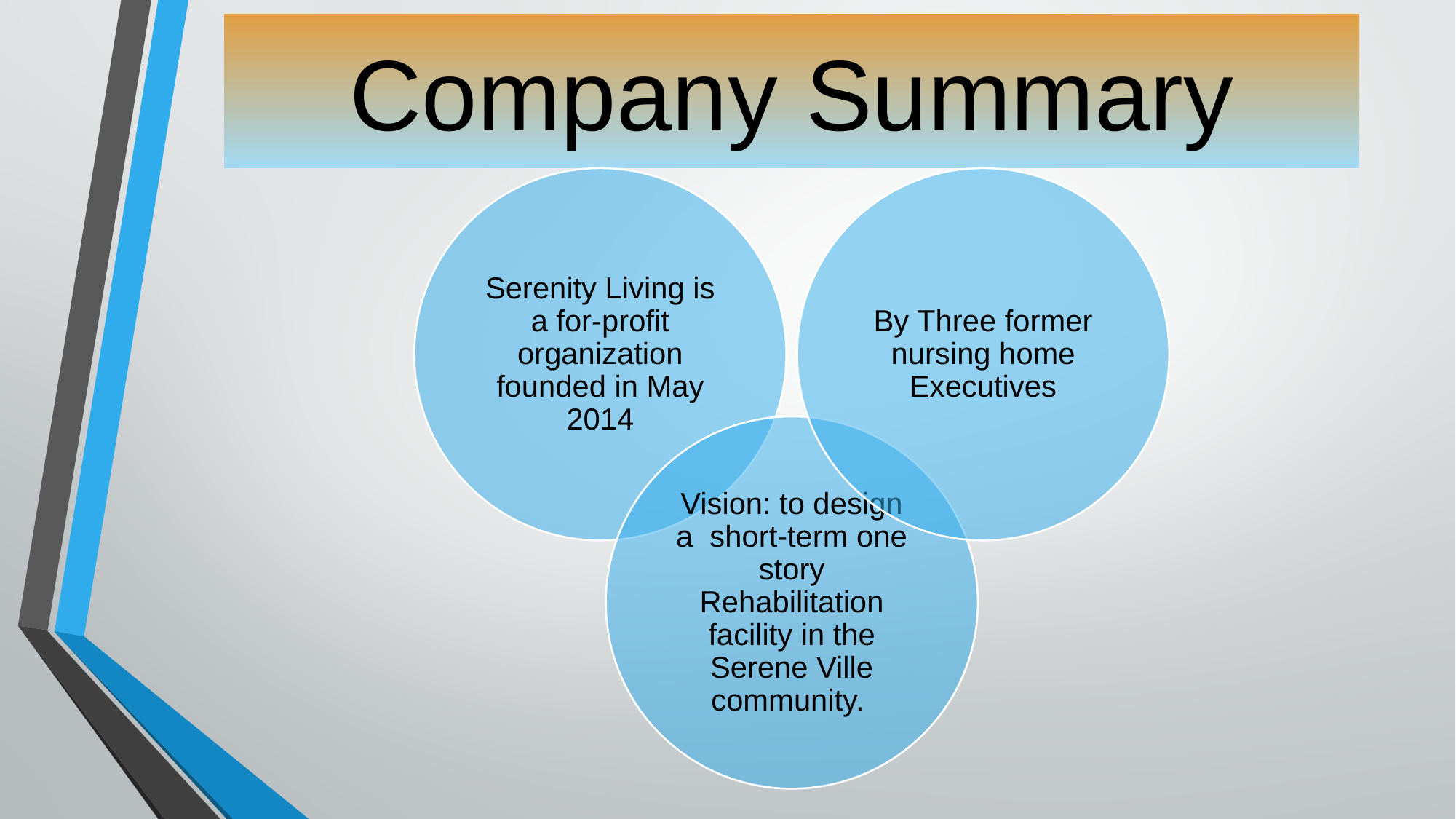

# Company Summary
Serenity Living is a for-profit organization founded in May 2014
Vision: to design a  short-term one story Rehabilitation facility in the Serene Ville community.
By Three former nursing home Executives